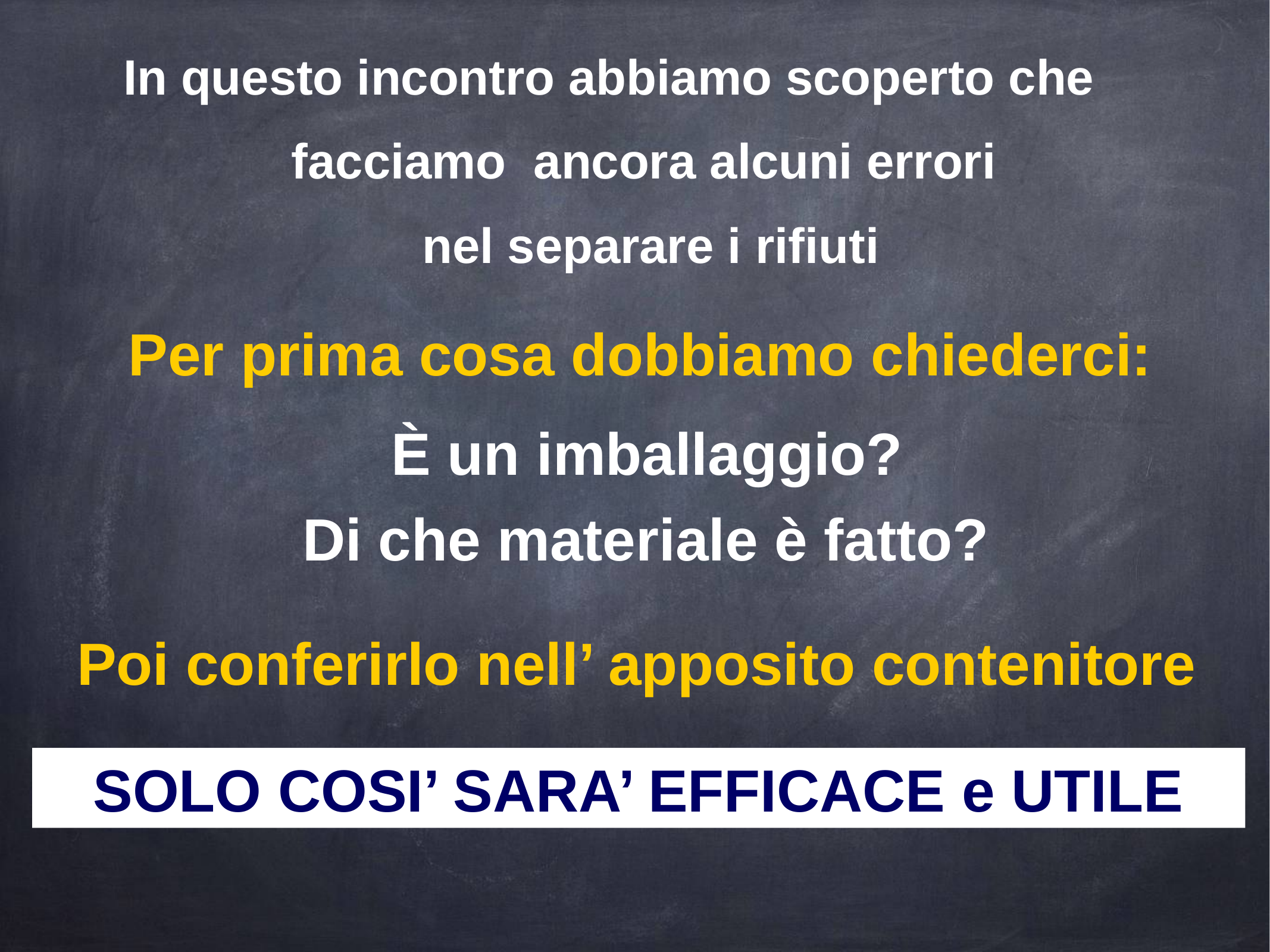

In questo incontro abbiamo scoperto che
facciamo  ancora alcuni errori
nel separare i rifiuti
Per prima cosa dobbiamo chiederci:
È un imballaggio?
Di che materiale è fatto?
Poi conferirlo nell’ apposito contenitore
SOLO COSI’ SARA’ EFFICACE e UTILE